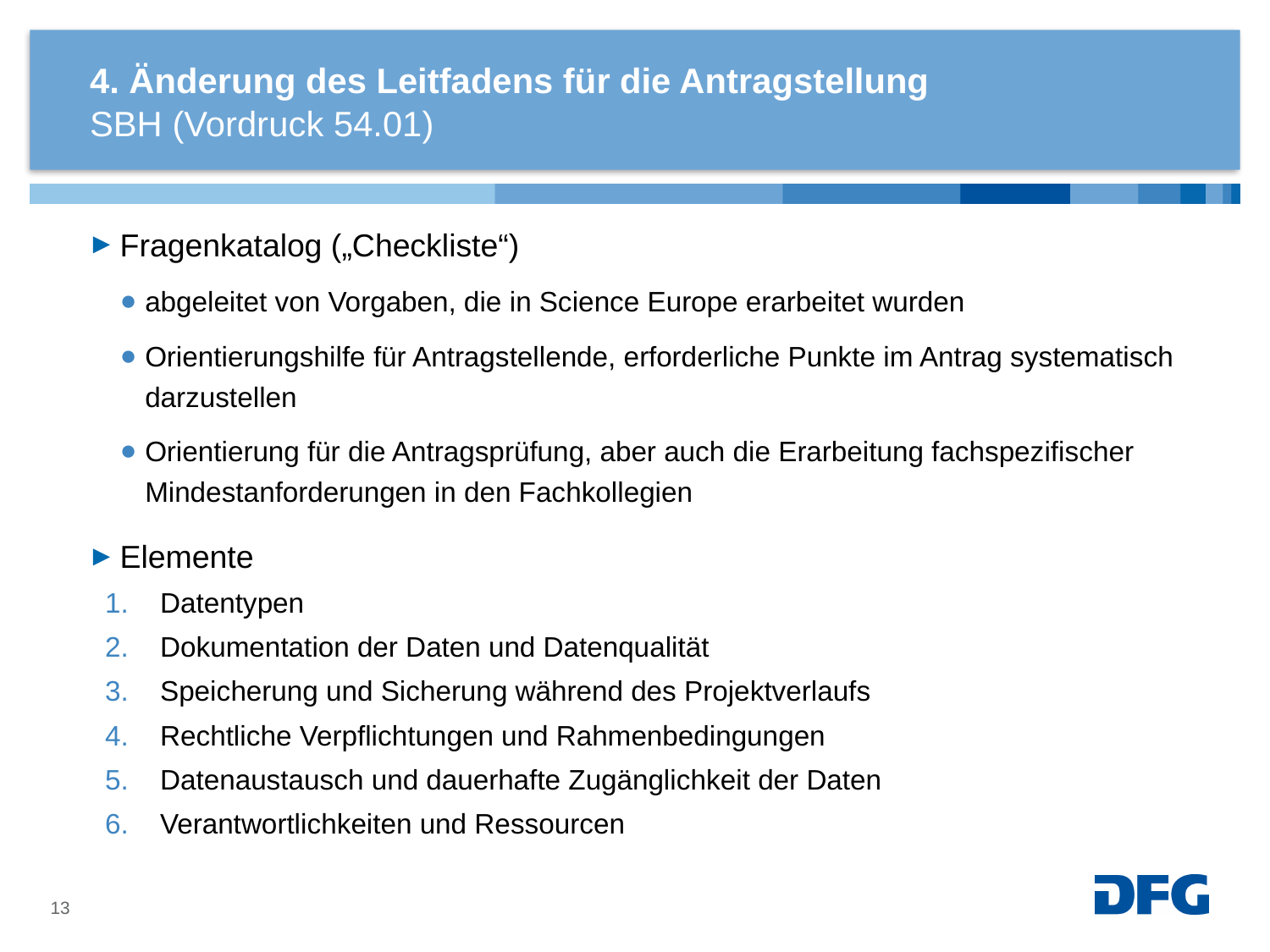

# 4. Änderung des Leitfadens für die Antragstellung
SBH (Vordruck 54.01)
Fragenkatalog („Checkliste“)
abgeleitet von Vorgaben, die in Science Europe erarbeitet wurden
Orientierungshilfe für Antragstellende, erforderliche Punkte im Antrag systematisch darzustellen
Orientierung für die Antragsprüfung, aber auch die Erarbeitung fachspezifischer Mindestanforderungen in den Fachkollegien
Elemente
Datentypen
Dokumentation der Daten und Datenqualität
Speicherung und Sicherung während des Projektverlaufs
Rechtliche Verpflichtungen und Rahmenbedingungen
Datenaustausch und dauerhafte Zugänglichkeit der Daten
Verantwortlichkeiten und Ressourcen
13